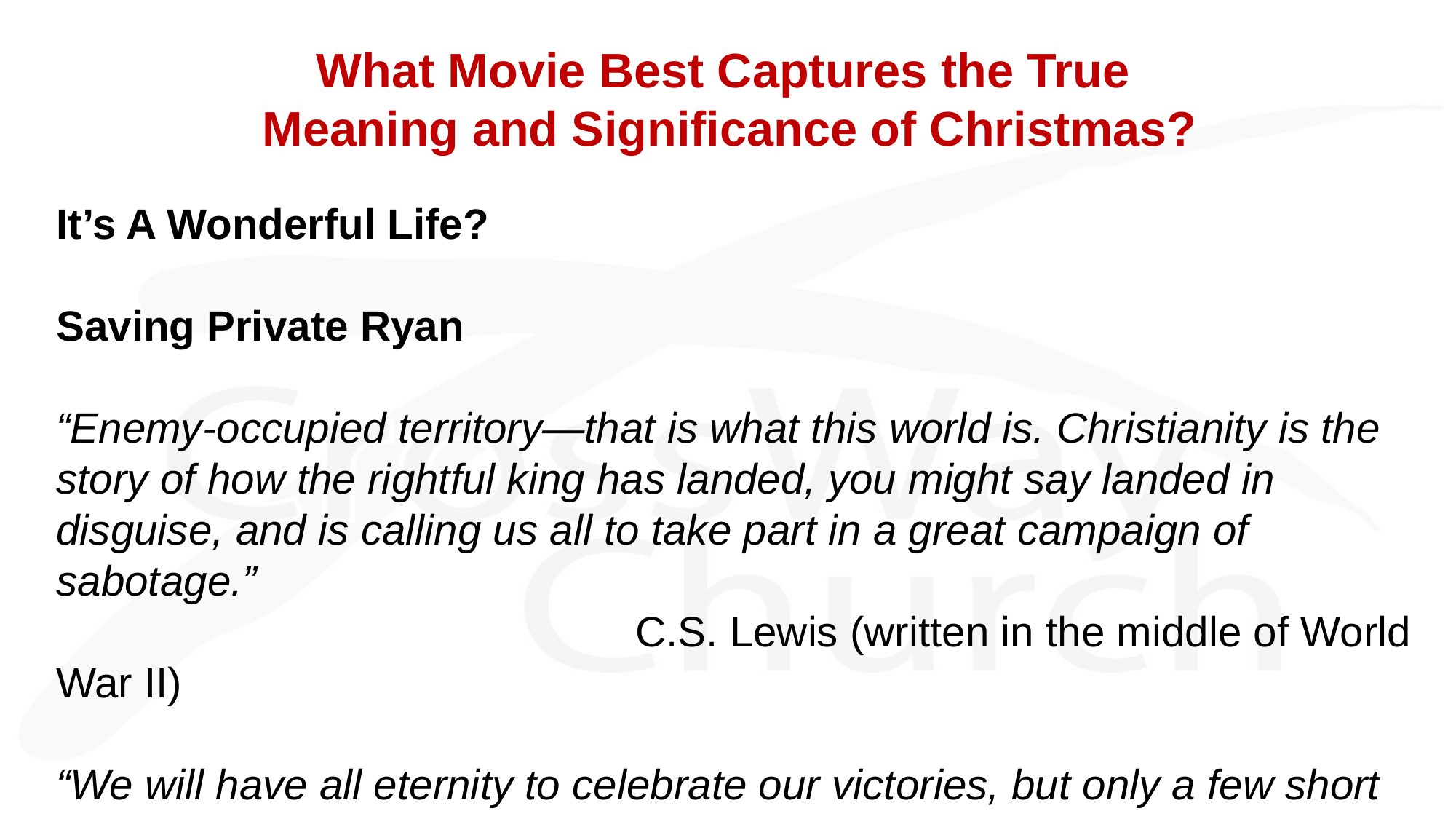

# What Movie Best Captures the True Meaning and Significance of Christmas?
It’s A Wonderful Life?

Saving Private Ryan

“Enemy-occupied territory—that is what this world is. Christianity is the story of how the rightful king has landed, you might say landed in disguise, and is calling us all to take part in a great campaign of sabotage.”
                                                 C.S. Lewis (written in the middle of World War II)

“We will have all eternity to celebrate our victories, but only a few short hours to win them.”― Amy Carmichael